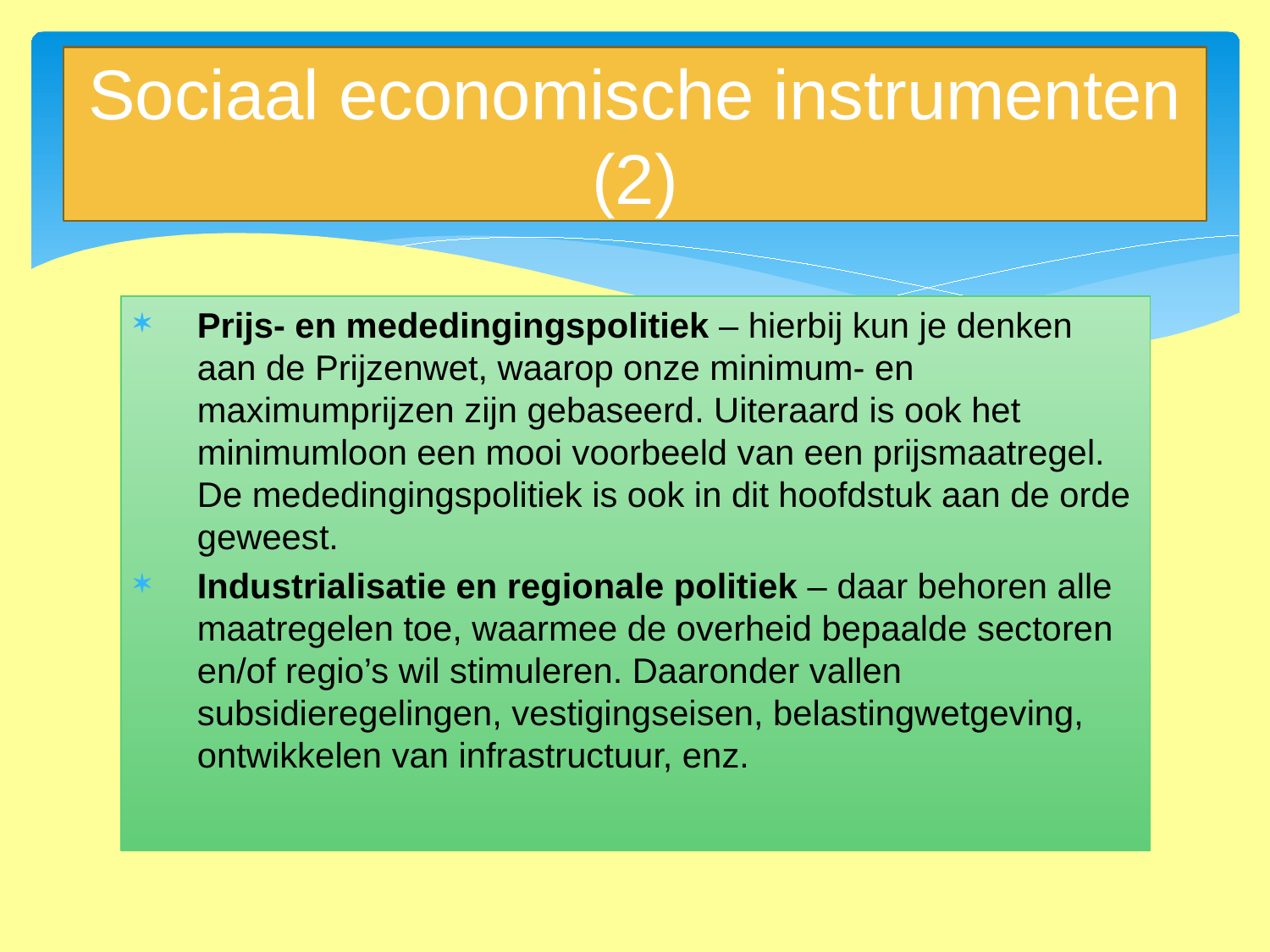

# Sociaal economische instrumenten (2)
Prijs- en mededingingspolitiek – hierbij kun je denken aan de Prijzenwet, waarop onze minimum- en maximumprijzen zijn gebaseerd. Uiteraard is ook het minimumloon een mooi voorbeeld van een prijsmaatregel. De mededingingspolitiek is ook in dit hoofdstuk aan de orde geweest.
Industrialisatie en regionale politiek – daar behoren alle maatregelen toe, waarmee de overheid bepaalde sectoren en/of regio’s wil stimuleren. Daaronder vallen subsidieregelingen, vestigingseisen, belastingwetgeving, ontwikkelen van infrastructuur, enz.